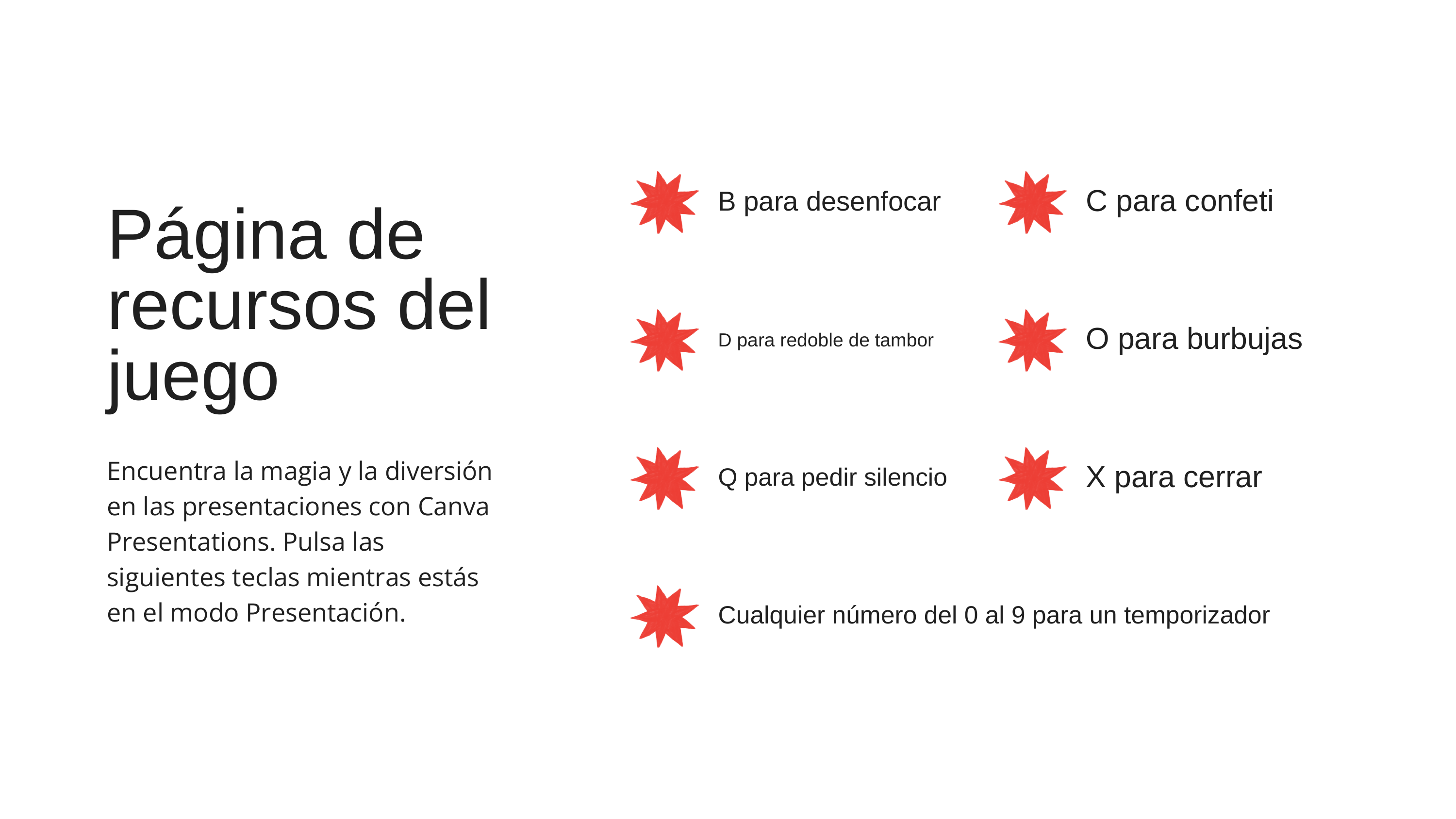

B para desenfocar

C para confeti
Página de recursos del juego
Encuentra la magia y la diversión en las presentaciones con Canva Presentations. Pulsa las siguientes teclas mientras estás en el modo Presentación.

D para redoble de tambor

O para burbujas

Q para pedir silencio

X para cerrar

Cualquier número del 0 al 9 para un temporizador